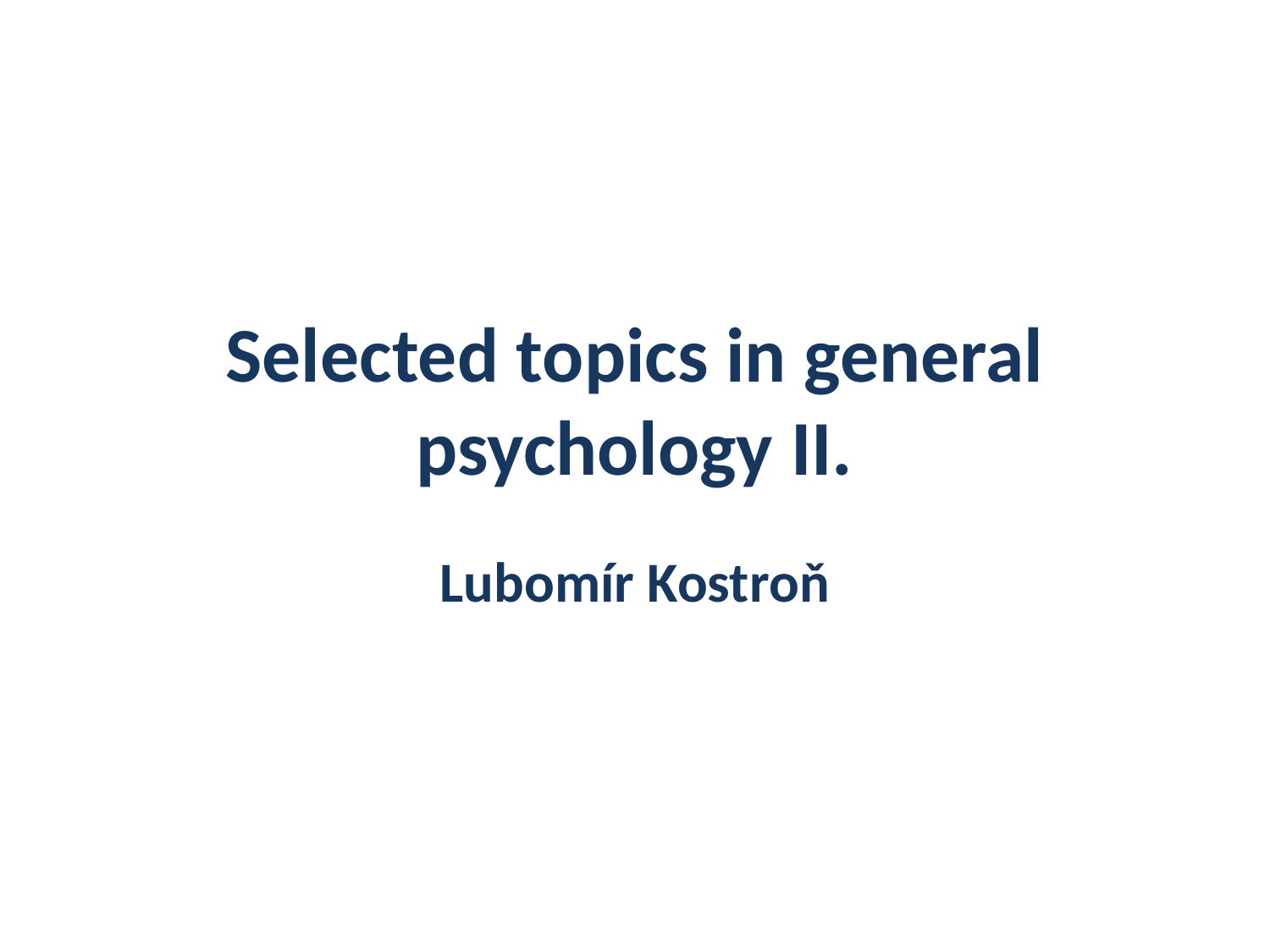

# Selected topics in general psychology II.
Lubomír Kostroň